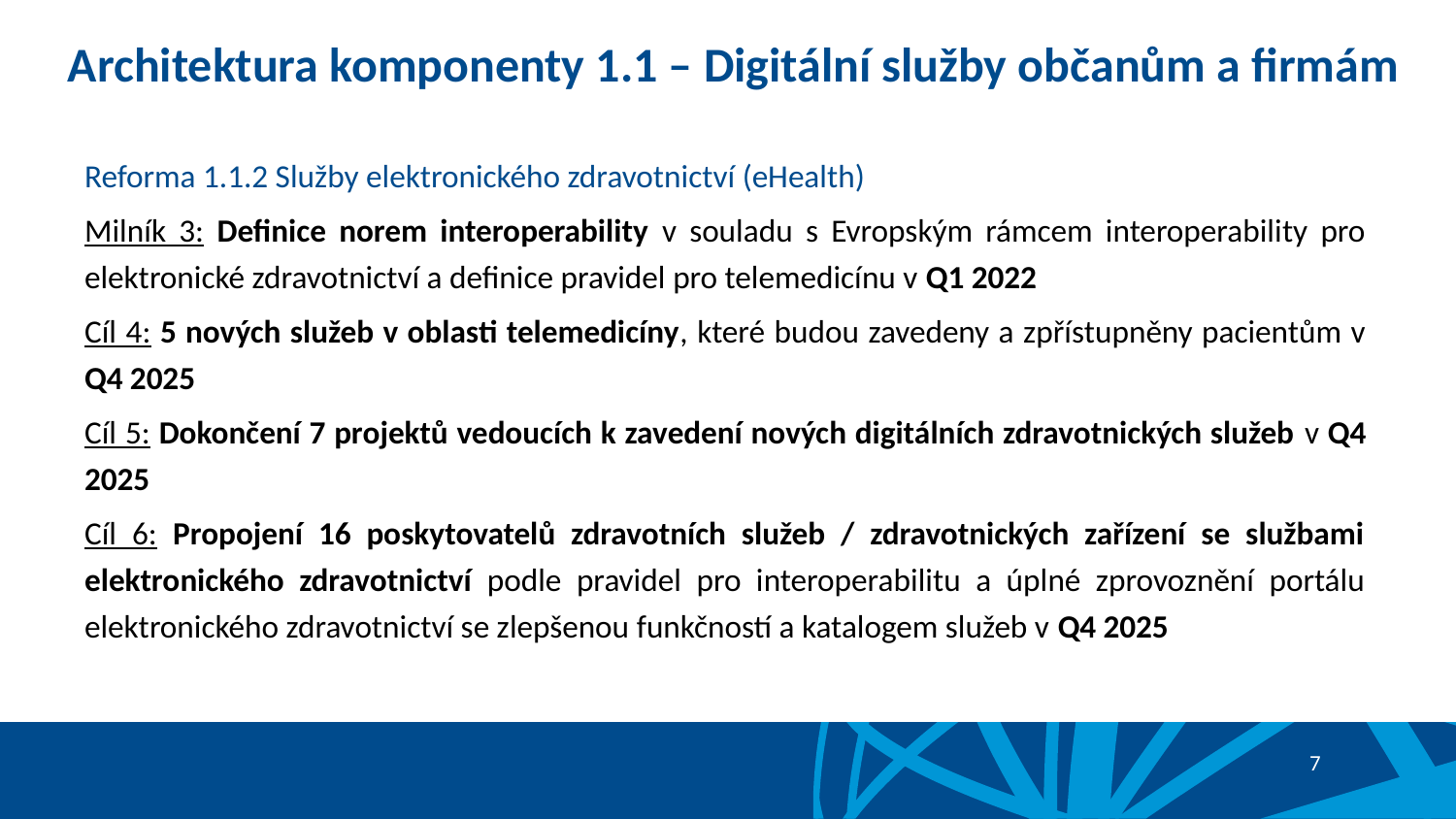

Architektura komponenty 1.1 – Digitální služby občanům a firmám
Reforma 1.1.2 Služby elektronického zdravotnictví (eHealth)
Milník 3: Definice norem interoperability v souladu s Evropským rámcem interoperability pro elektronické zdravotnictví a definice pravidel pro telemedicínu v Q1 2022
Cíl 4: 5 nových služeb v oblasti telemedicíny, které budou zavedeny a zpřístupněny pacientům v Q4 2025
Cíl 5: Dokončení 7 projektů vedoucích k zavedení nových digitálních zdravotnických služeb v Q4 2025
Cíl 6: Propojení 16 poskytovatelů zdravotních služeb / zdravotnických zařízení se službami elektronického zdravotnictví podle pravidel pro interoperabilitu a úplné zprovoznění portálu elektronického zdravotnictví se zlepšenou funkčností a katalogem služeb v Q4 2025